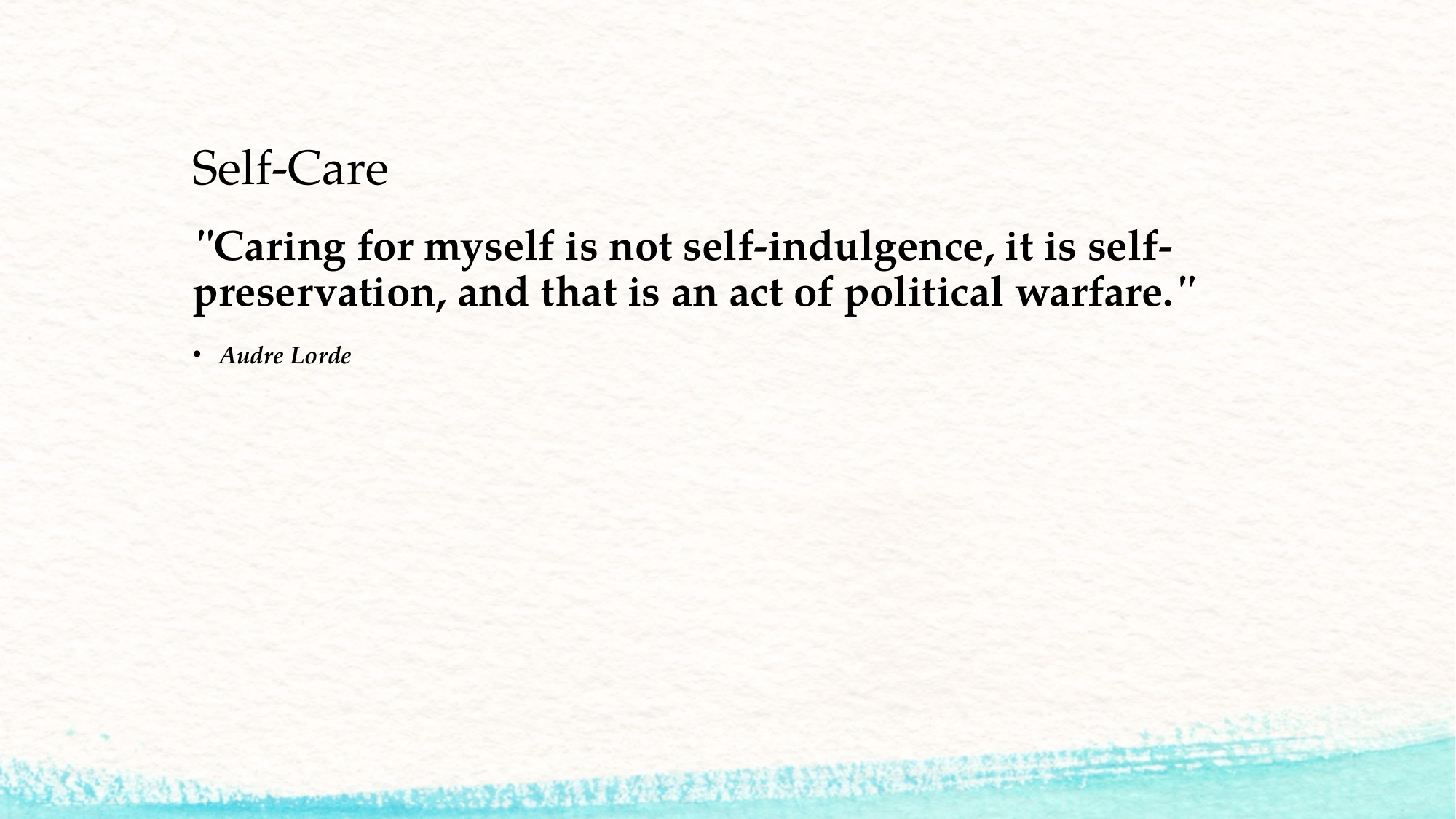

# Self-Care
"Caring for myself is not self-indulgence, it is self-preservation, and that is an act of political warfare."
Audre Lorde